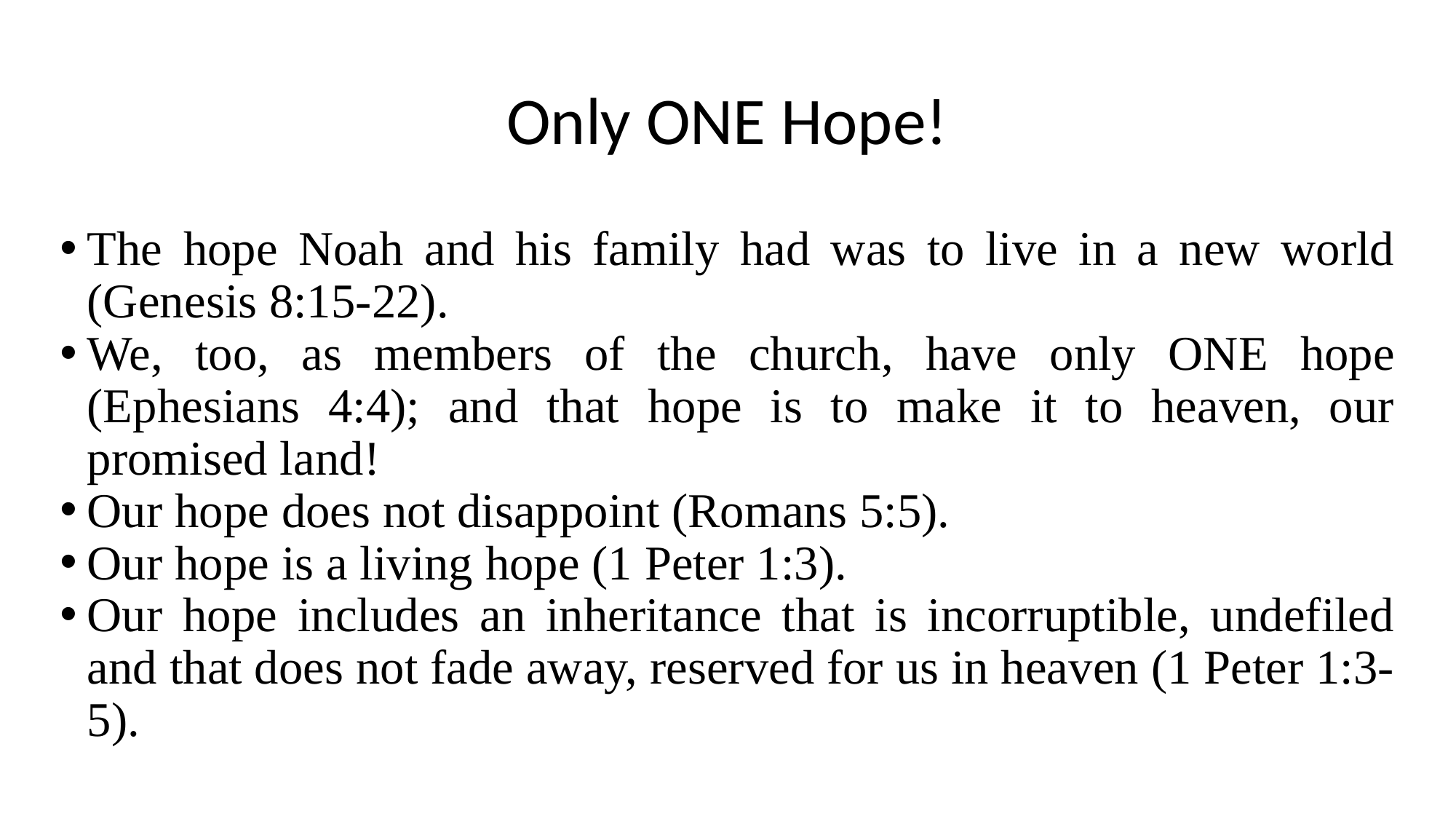

# Only ONE Hope!
The hope Noah and his family had was to live in a new world (Genesis 8:15-22).
We, too, as members of the church, have only ONE hope (Ephesians 4:4); and that hope is to make it to heaven, our promised land!
Our hope does not disappoint (Romans 5:5).
Our hope is a living hope (1 Peter 1:3).
Our hope includes an inheritance that is incorruptible, undefiled and that does not fade away, reserved for us in heaven (1 Peter 1:3-5).